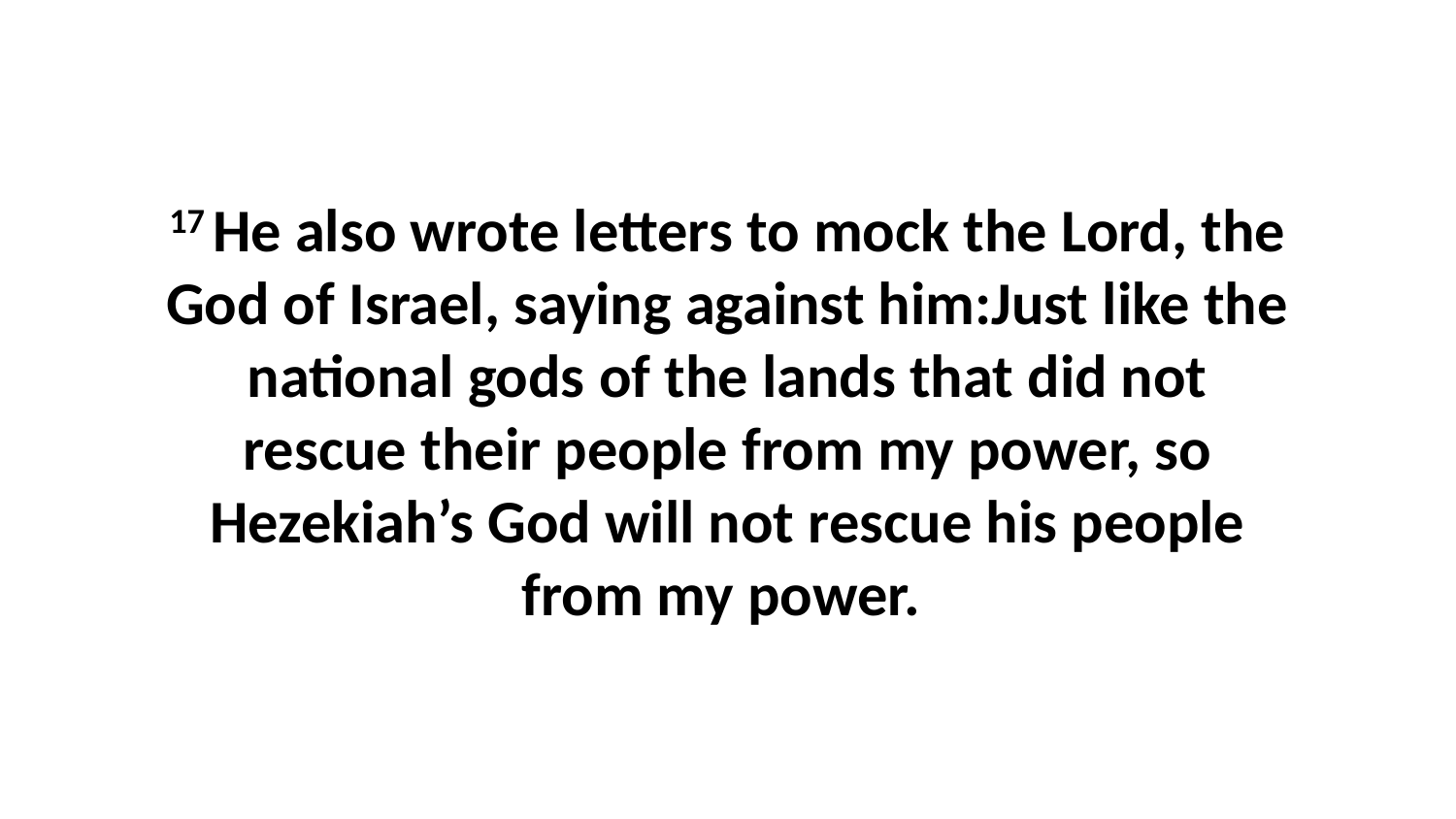

17 He also wrote letters to mock the Lord, the God of Israel, saying against him:Just like the national gods of the lands that did not rescue their people from my power, so Hezekiah’s God will not rescue his people from my power.